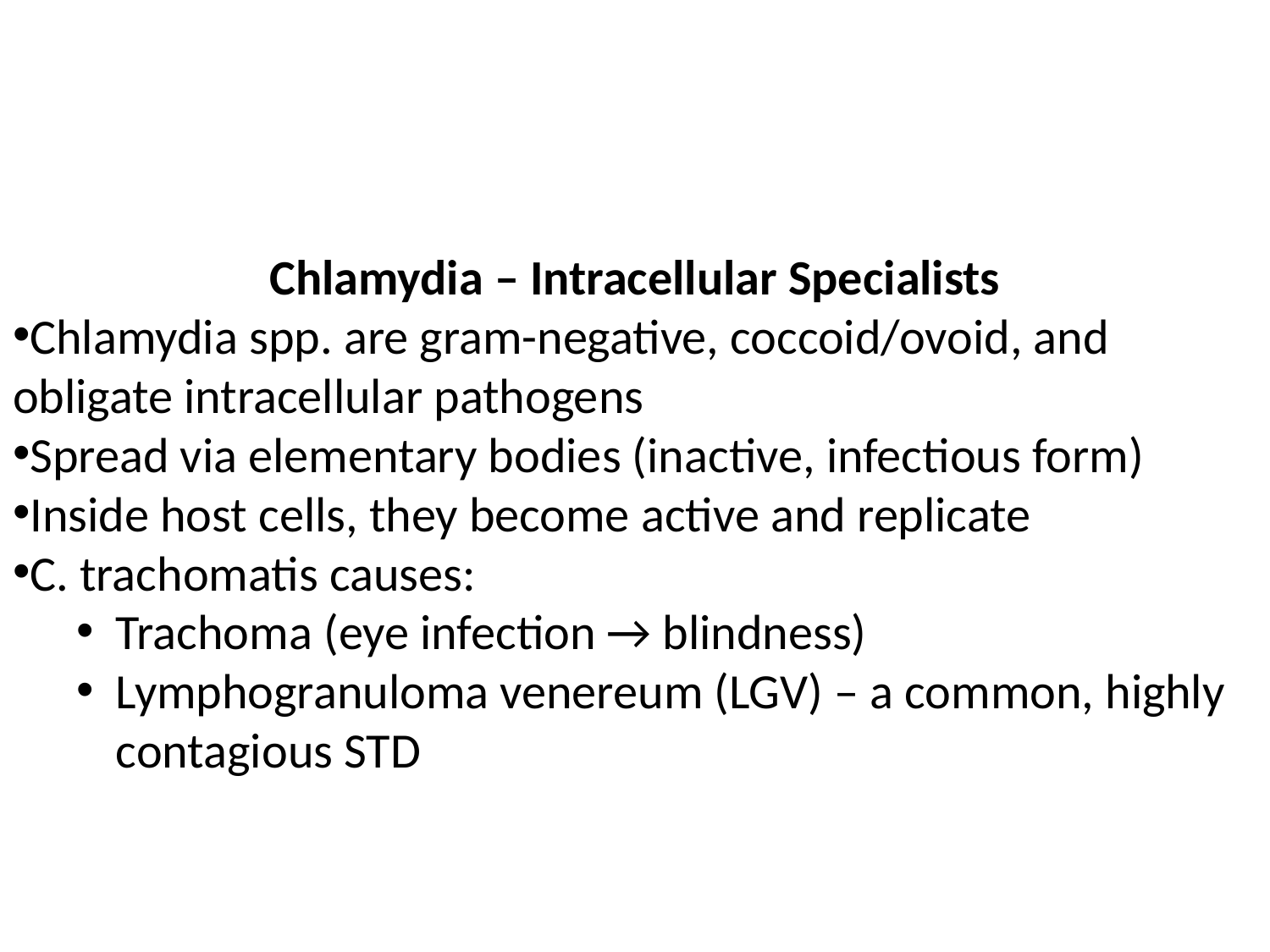

Chlamydia – Intracellular Specialists
Chlamydia spp. are gram-negative, coccoid/ovoid, and obligate intracellular pathogens
Spread via elementary bodies (inactive, infectious form)
Inside host cells, they become active and replicate
C. trachomatis causes:
Trachoma (eye infection → blindness)
Lymphogranuloma venereum (LGV) – a common, highly contagious STD